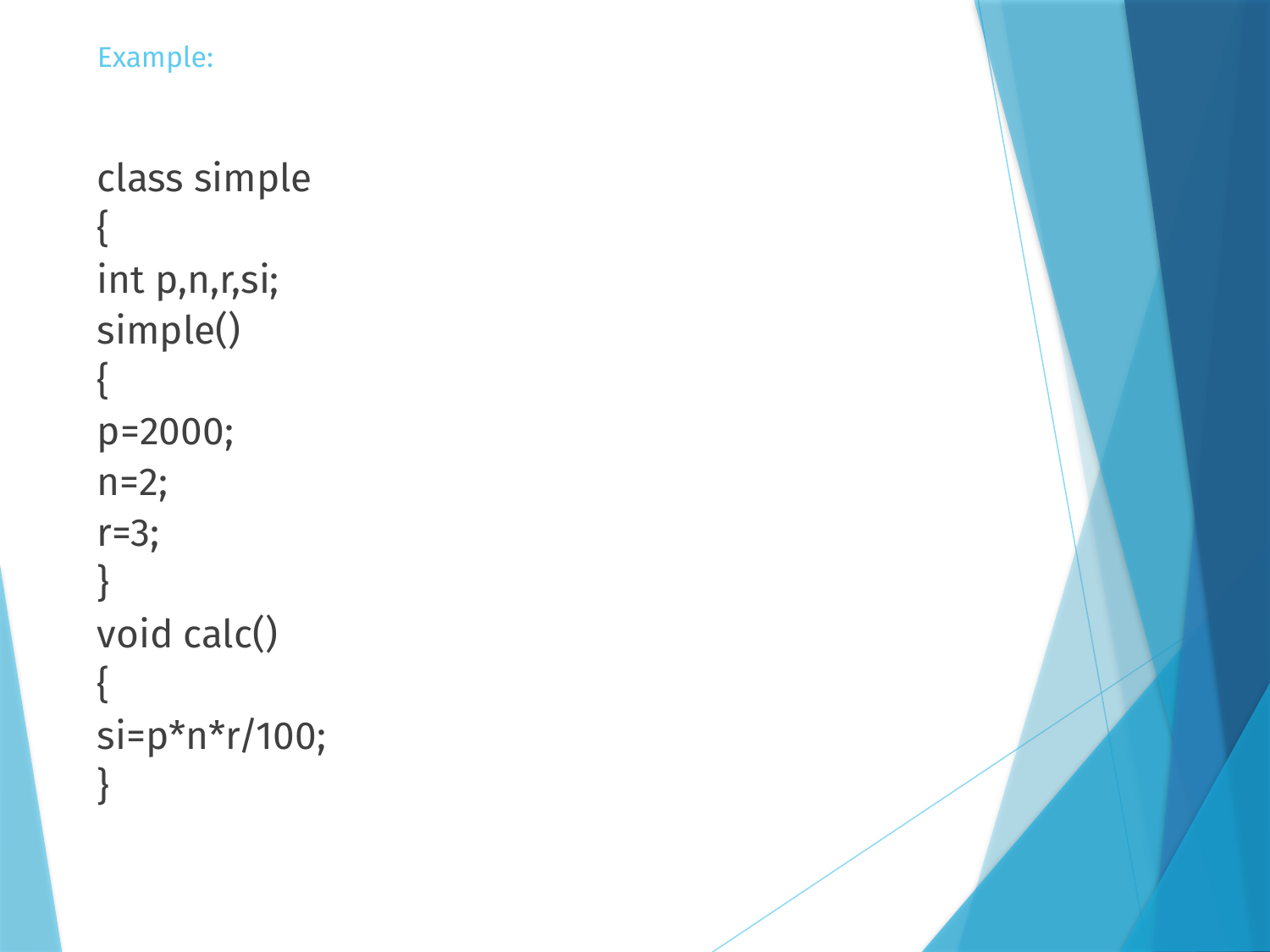

# Example:
class simple
{
int p,n,r,si;
simple()
{
p=2000;
n=2;
r=3;
}
void calc()
{
si=p*n*r/100;
}